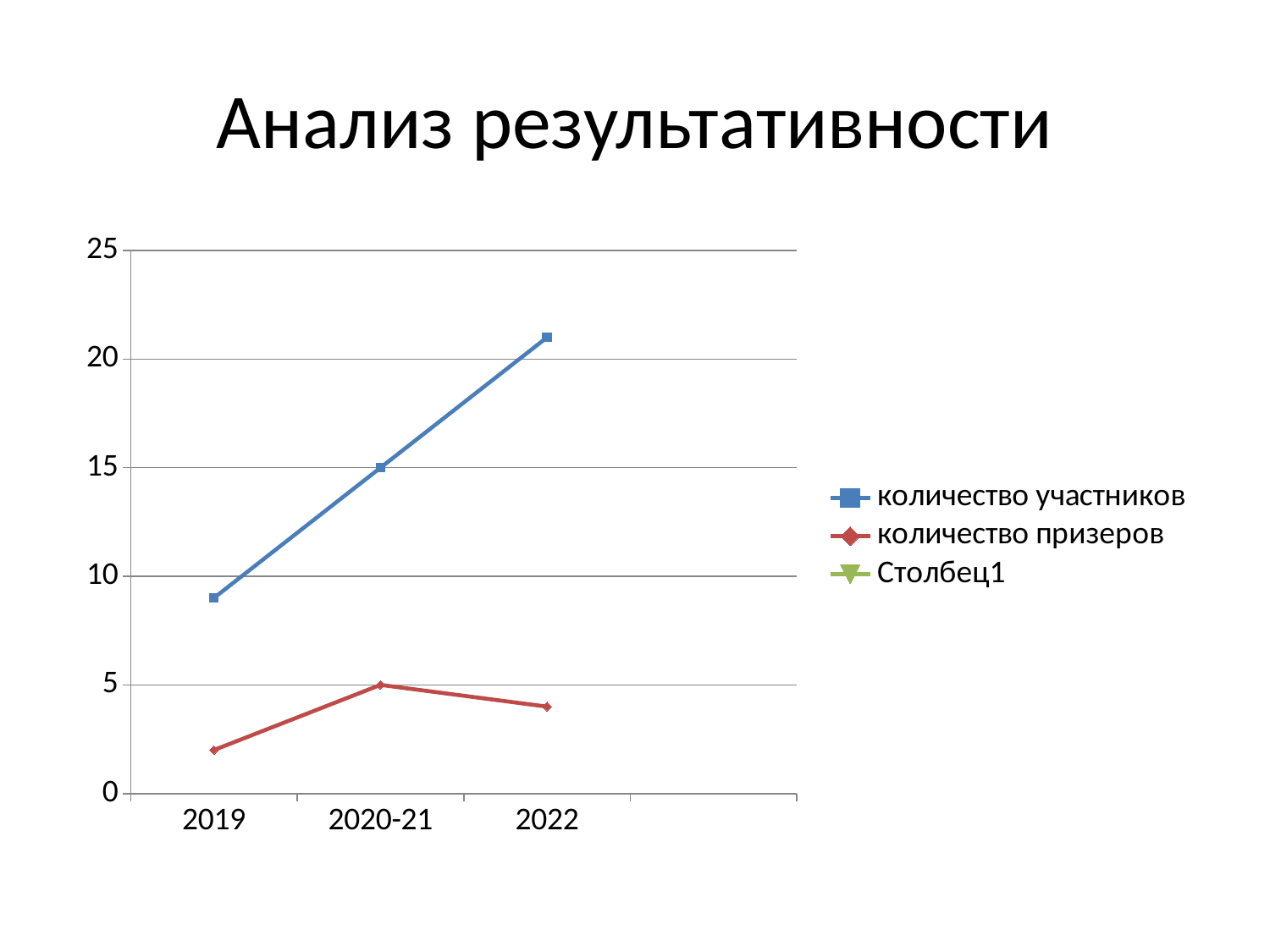

# Анализ результативности

### Chart

| Category | количество участников | количество призеров  | Столбец1 |
|---|---|---|---|
| 2019 | 9.0 | 2.0 | None |
| 2020-21 | 15.0 | 5.0 | None |
| 2022 | 21.0 | 4.0 | None |